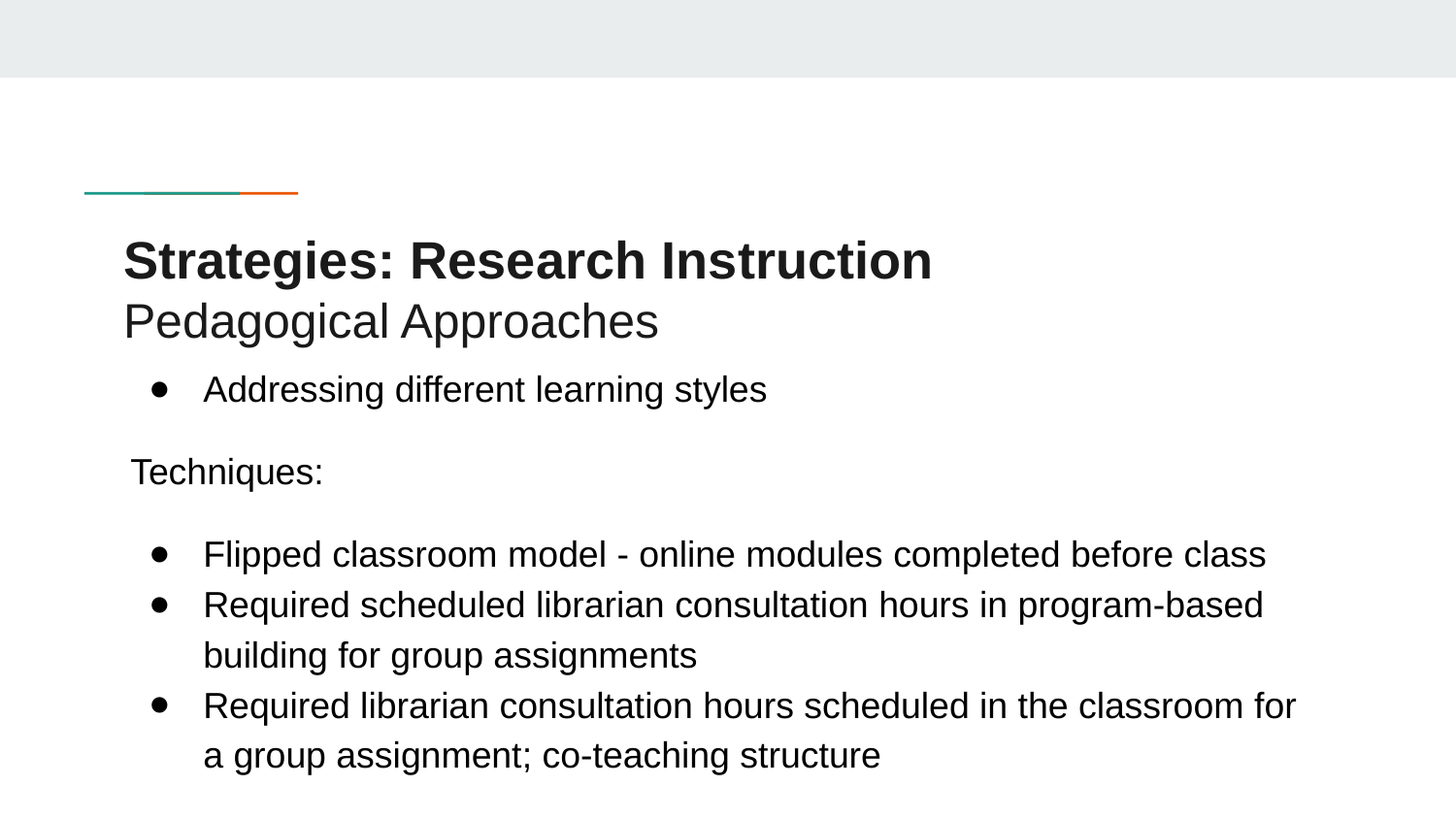

# Strategies: Research Instruction Pedagogical Approaches
Addressing different learning styles
Techniques:
Flipped classroom model - online modules completed before class
Required scheduled librarian consultation hours in program-based building for group assignments
Required librarian consultation hours scheduled in the classroom for  a group assignment; co-teaching structure